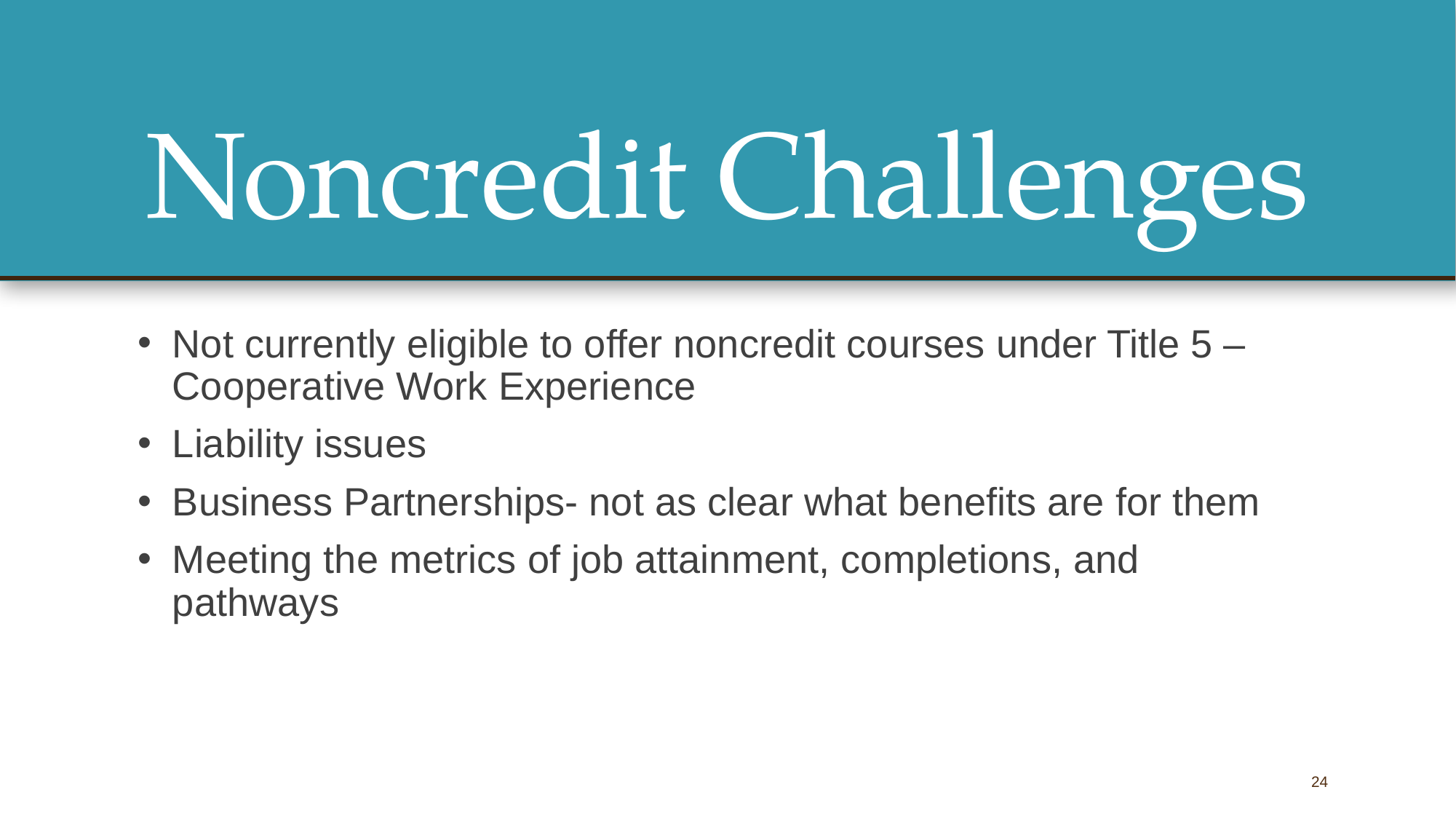

# Noncredit Challenges
Not currently eligible to offer noncredit courses under Title 5 – Cooperative Work Experience
Liability issues
Business Partnerships- not as clear what benefits are for them
Meeting the metrics of job attainment, completions, and pathways

24